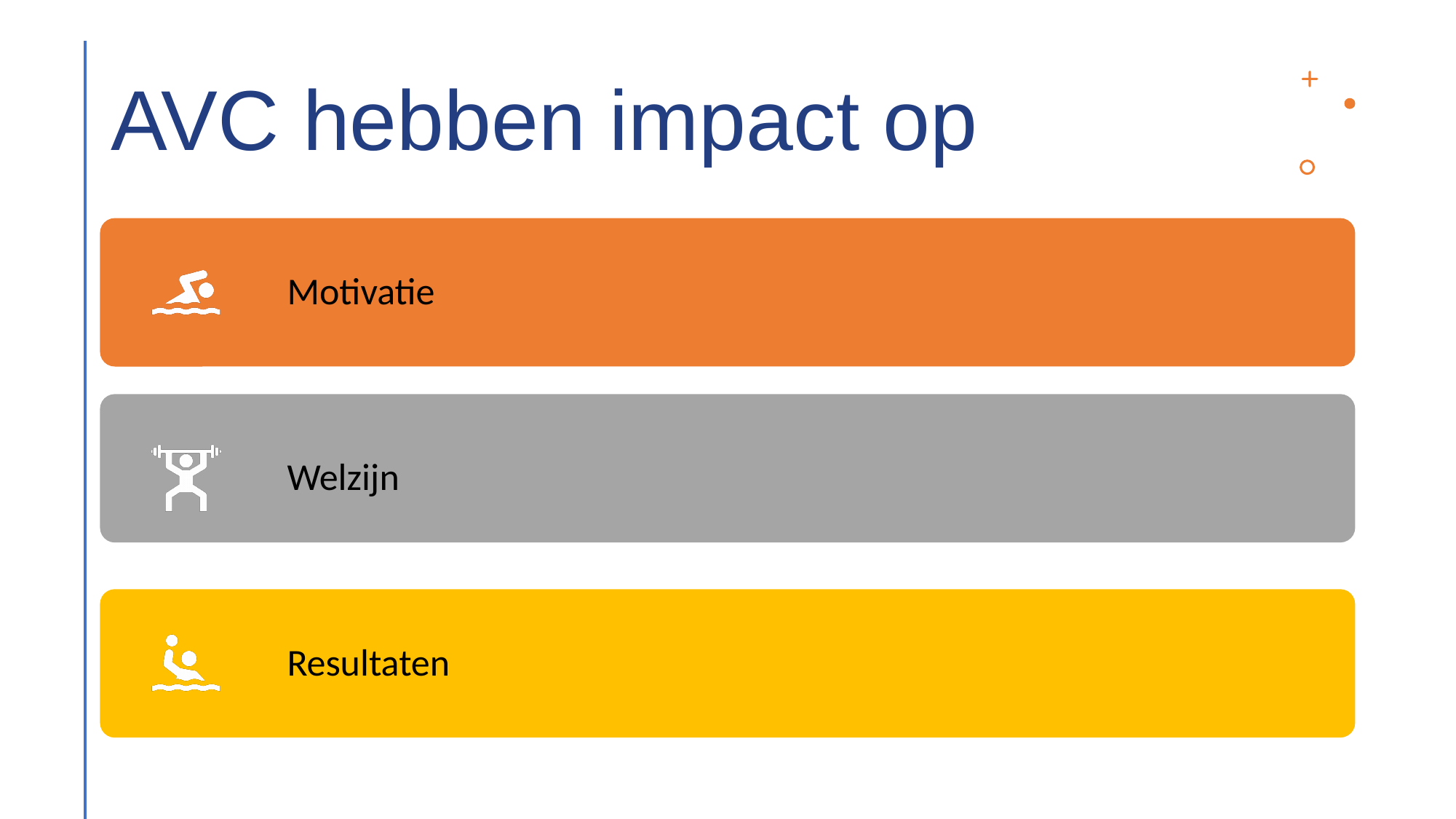

# AVC hebben impact op

Motivatie
Welzijn
Resultaten